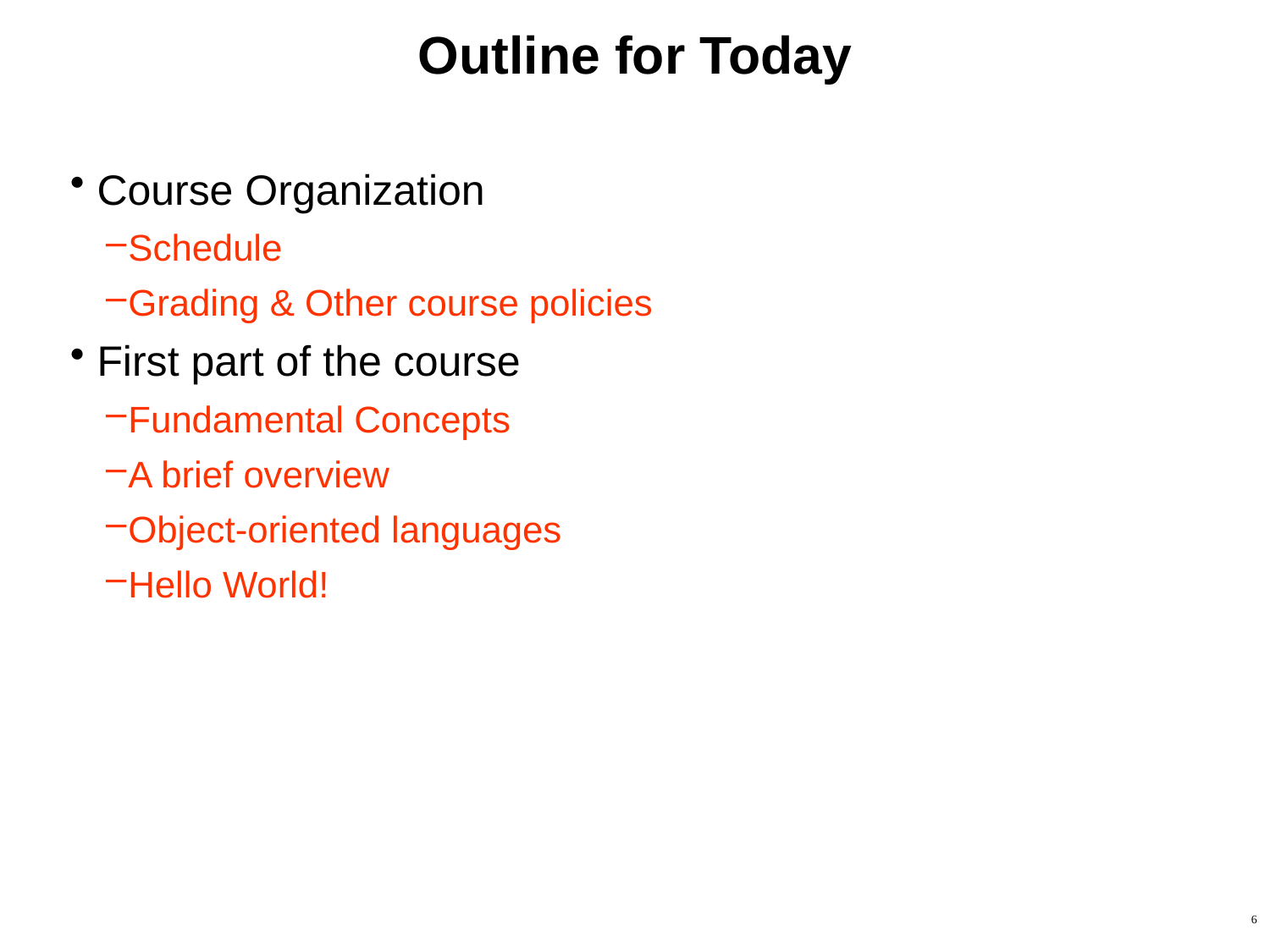

# Outline for Today
Course Organization
Schedule
Grading & Other course policies
First part of the course
Fundamental Concepts
A brief overview
Object-oriented languages
Hello World!

6